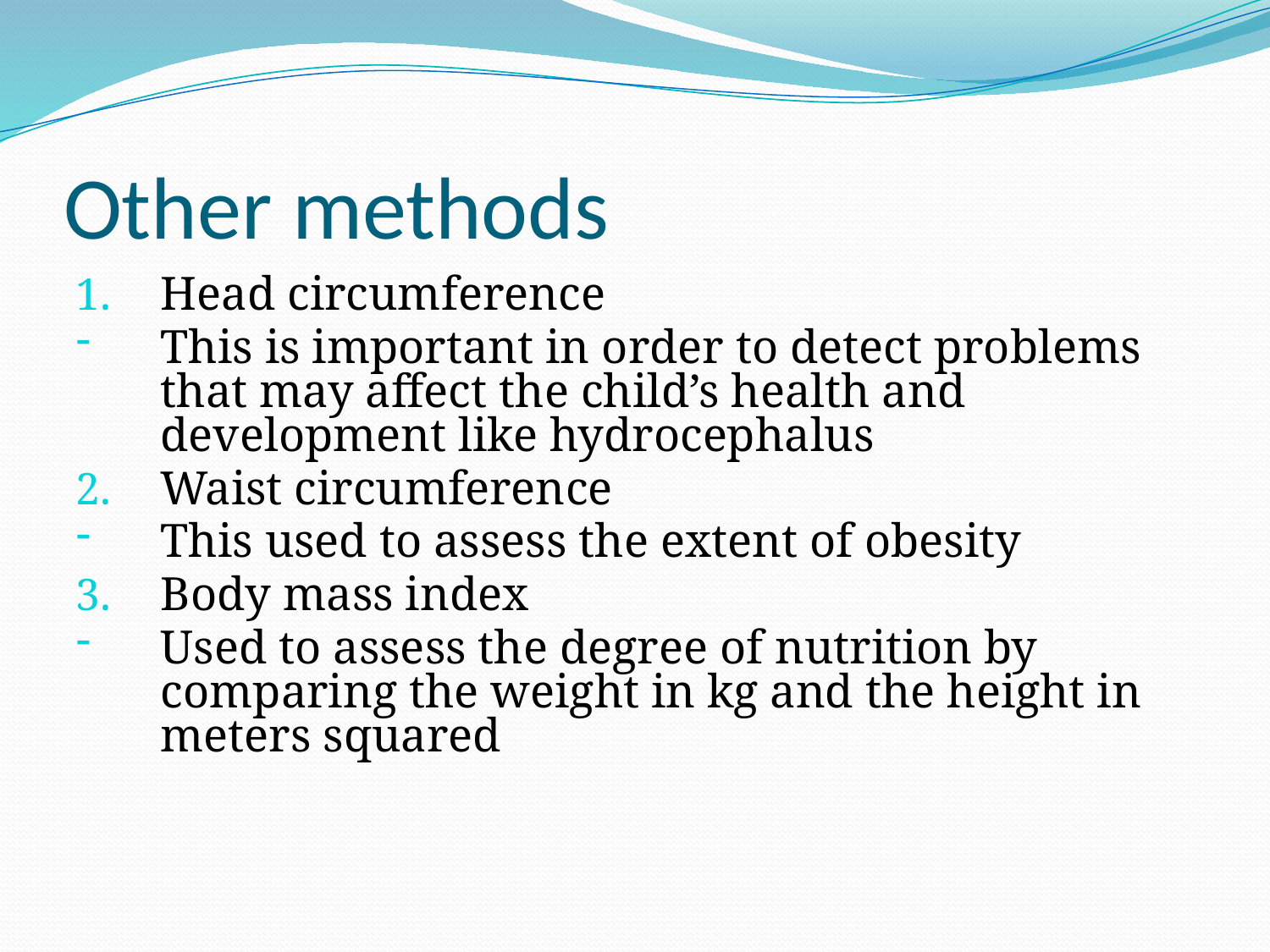

# Other methods
Head circumference
This is important in order to detect problems that may affect the child’s health and development like hydrocephalus
Waist circumference
This used to assess the extent of obesity
Body mass index
Used to assess the degree of nutrition by comparing the weight in kg and the height in meters squared